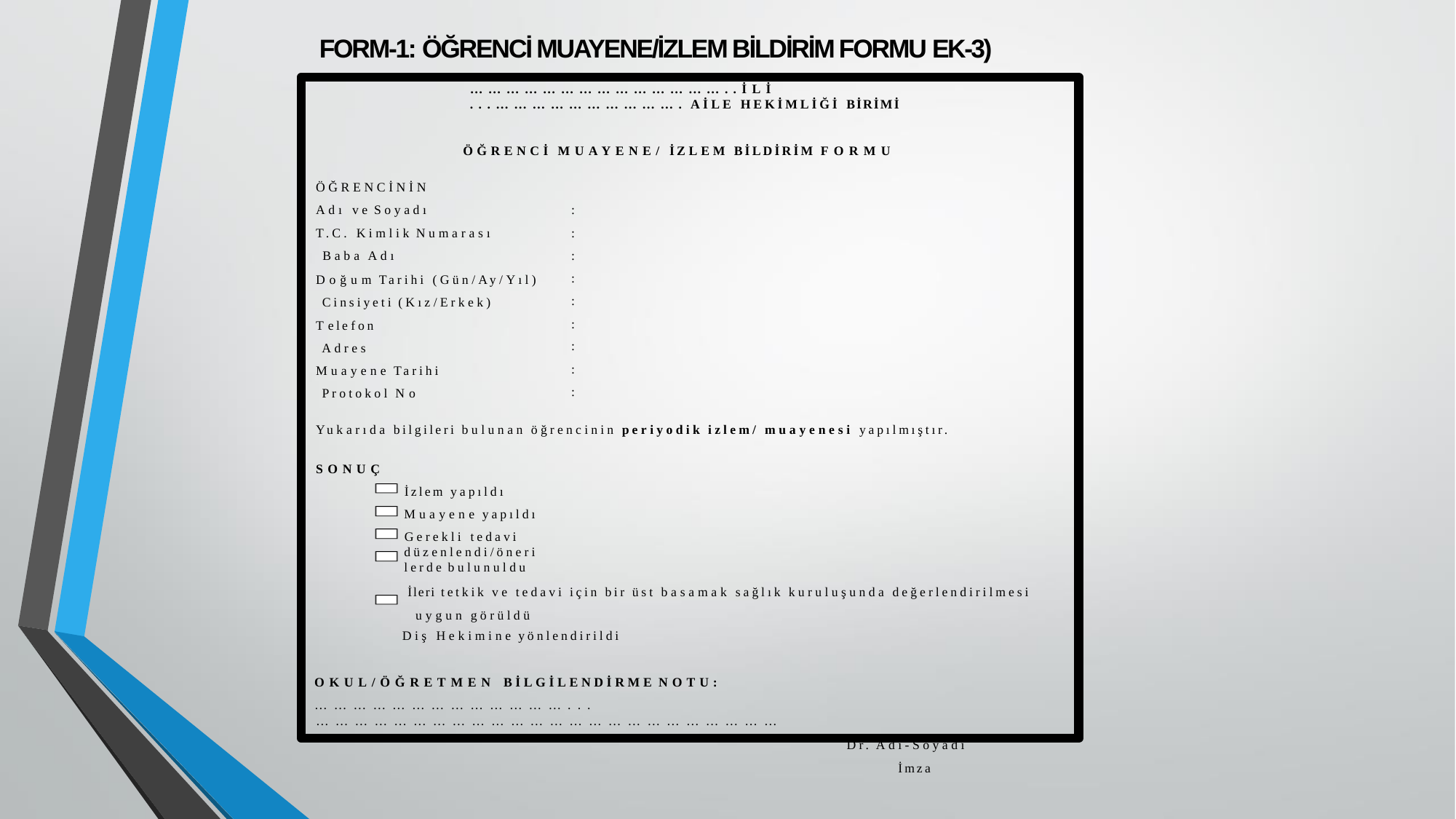

# FORM-1: ÖĞRENCİ MUAYENE/İZLEM BİLDİRİM FORMU EK-3)

……………………………………..İLİ
...…………………………. AİLE HEKİMLİĞİ BİRİMİ

ÖĞRENCİ MUAYENE/ İZLEM BİLDİRİM FORMU
ÖĞRENCİNİN
Adı ve Soyadı
T.C. Kimlik Numarası  Baba Adı
Doğum Tarihi (Gün/Ay/Yıl)  Cinsiyeti (Kız/Erkek)
Telefon  Adres
Muayene Tarihi  Protokol No
:
:
:
:
:
:
:
:
:
Yukarıda bilgileri bulunan öğrencinin periyodik izlem/ muayenesi yapılmıştır.

SONUÇ
İzlem yapıldı  Muayene yapıldı
Gerekli tedavi düzenlendi/önerilerde bulunuldu
İleri tetkik ve tedavi için bir üst basamak sağlık kuruluşunda değerlendirilmesi  uygun görüldü
Diş Hekimine yönlendirildi

OKUL/ÖĞRETMEN BİLGİLENDİRME NOTU:
…………………………………...………………………………………………………………
Dr. Adı-Soyadı  İmza